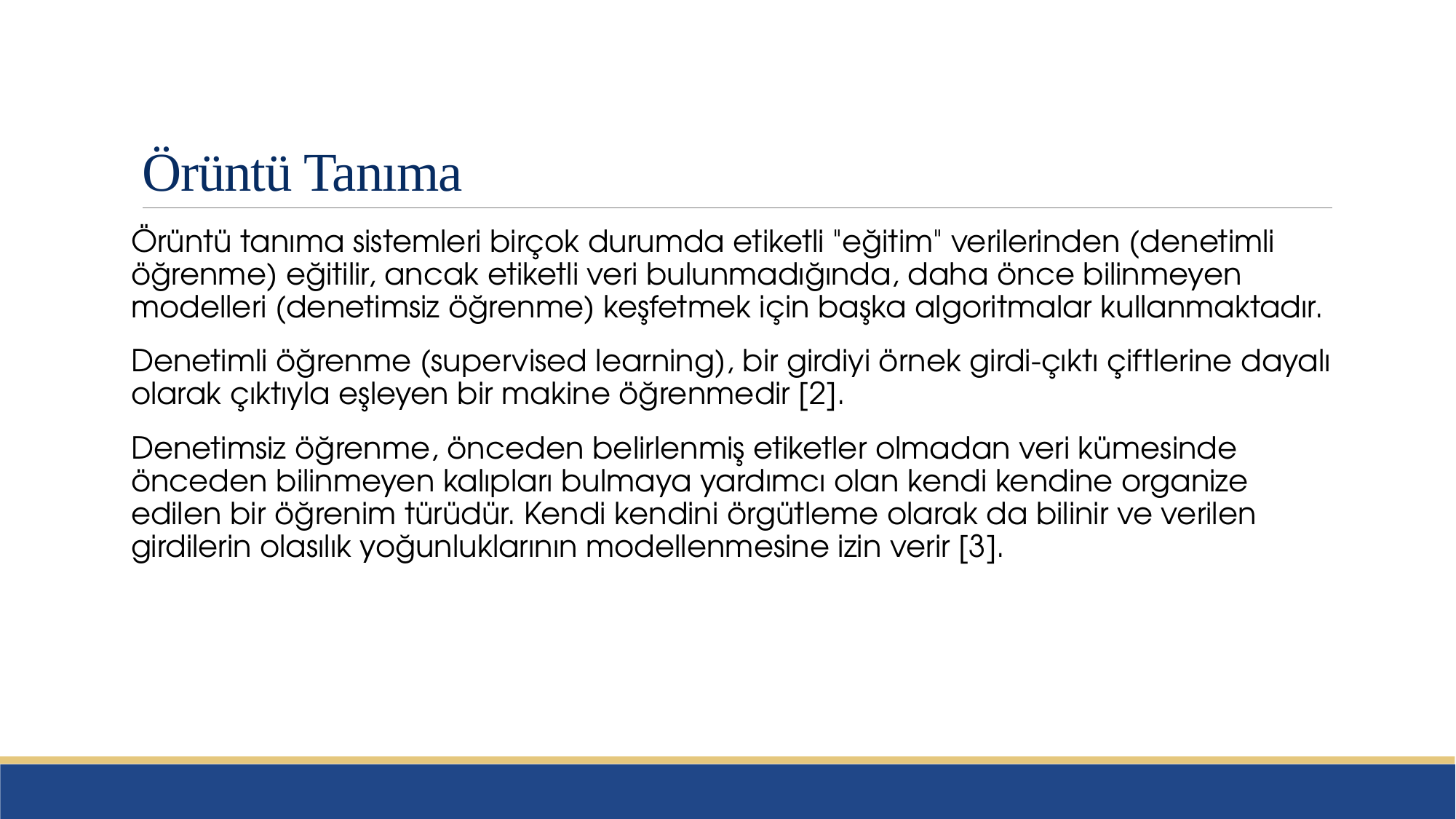

# Örüntü Tanıma
Örüntü tanıma sistemleri birçok durumda etiketli "eğitim" verilerinden (denetimli öğrenme) eğitilir, ancak etiketli veri bulunmadığında, daha önce bilinmeyen modelleri (denetimsiz öğrenme) keşfetmek için başka algoritmalar kullanmaktadır.
Denetimli öğrenme (supervised learning), bir girdiyi örnek girdi-çıktı çiftlerine dayalı olarak çıktıyla eşleyen bir makine öğrenmedir [2].
Denetimsiz öğrenme, önceden belirlenmiş etiketler olmadan veri kümesinde önceden bilinmeyen kalıpları bulmaya yardımcı olan kendi kendine organize edilen bir öğrenim türüdür. Kendi kendini örgütleme olarak da bilinir ve verilen girdilerin olasılık yoğunluklarının modellenmesine izin verir [3].